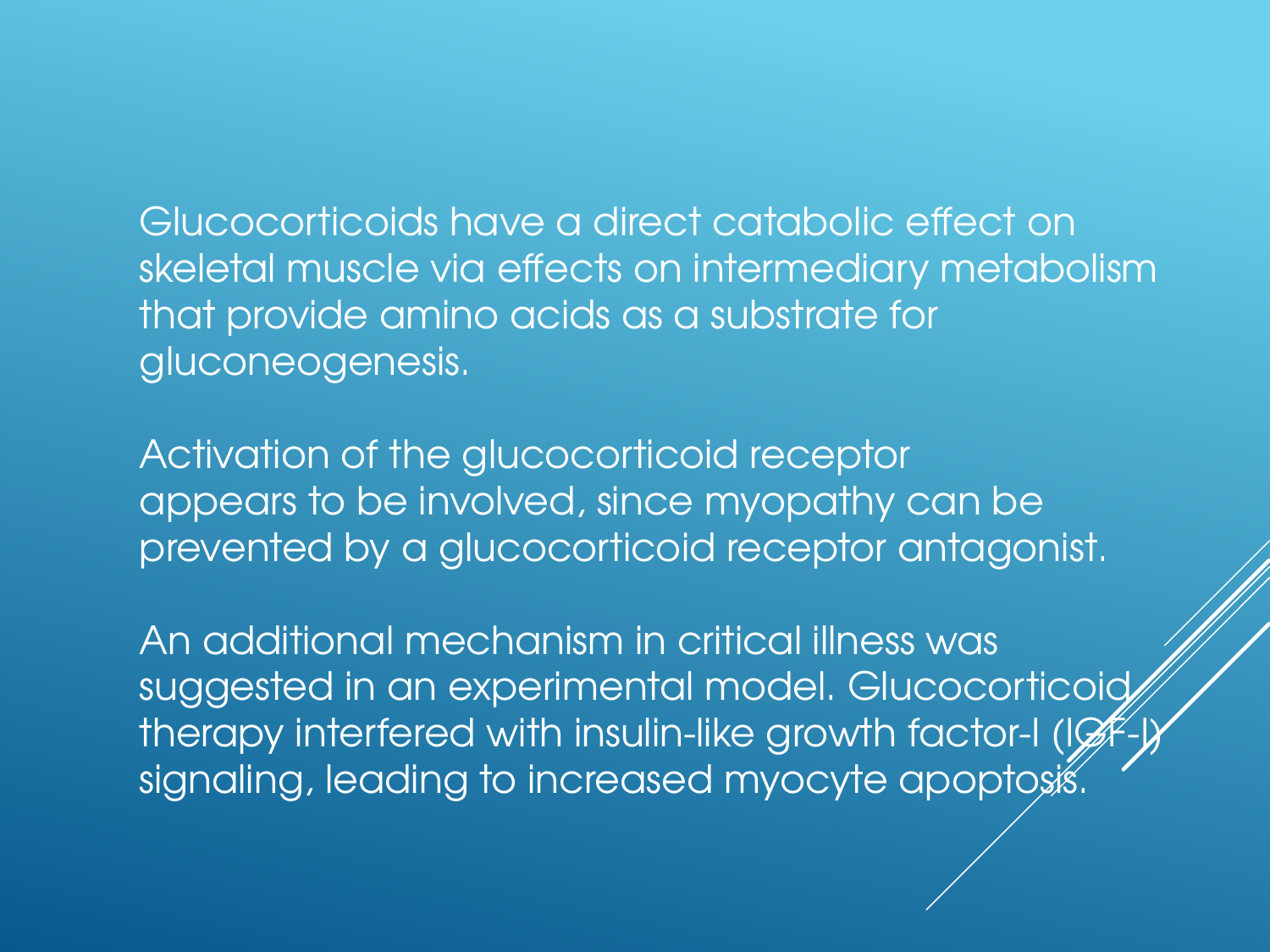

Glucocorticoids have a direct catabolic effect on skeletal muscle via effects on intermediary metabolism that provide amino acids as a substrate for gluconeogenesis.

Activation of the glucocorticoid receptor
appears to be involved, since myopathy can be prevented by a glucocorticoid receptor antagonist.

An additional mechanism in critical illness was suggested in an experimental model. Glucocorticoid therapy interfered with insulin-like growth factor-I (IGF-I) signaling, leading to increased myocyte apoptosis.